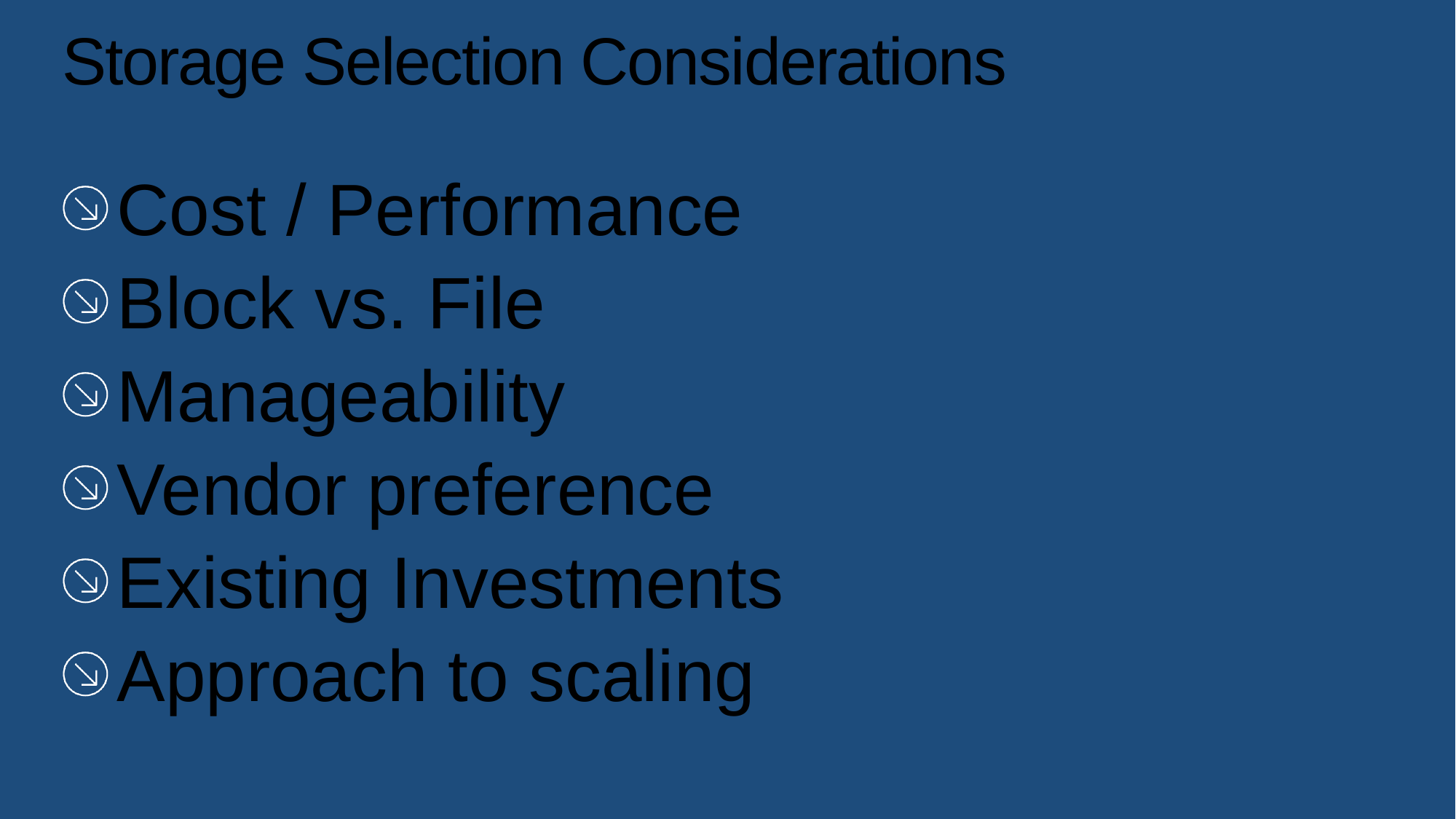

# Storage Selection Considerations
Cost / Performance
Block vs. File
Manageability
Vendor preference
Existing Investments
Approach to scaling